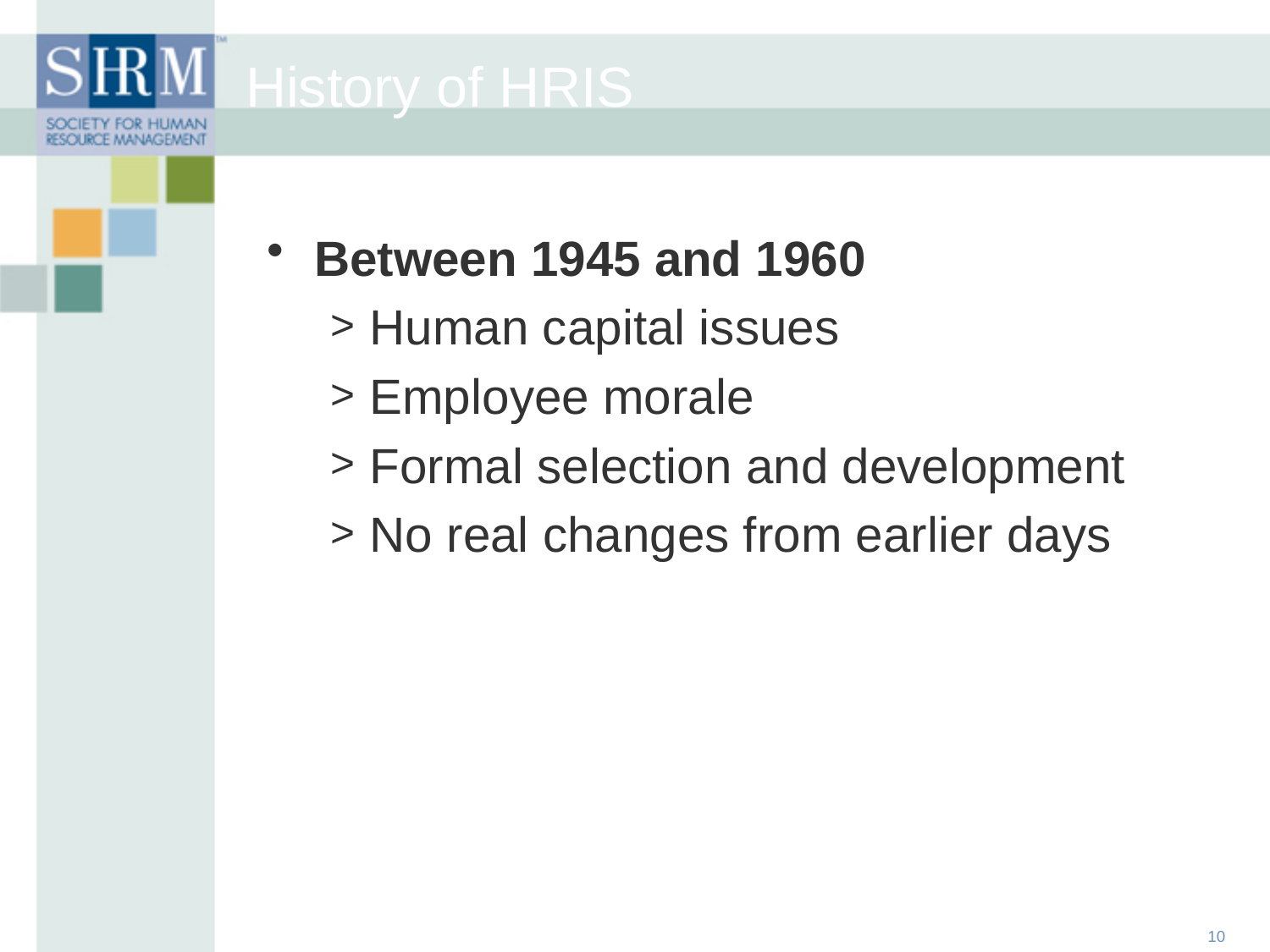

History of HRIS
Between 1945 and 1960
Human capital issues
Employee morale
Formal selection and development
No real changes from earlier days
10